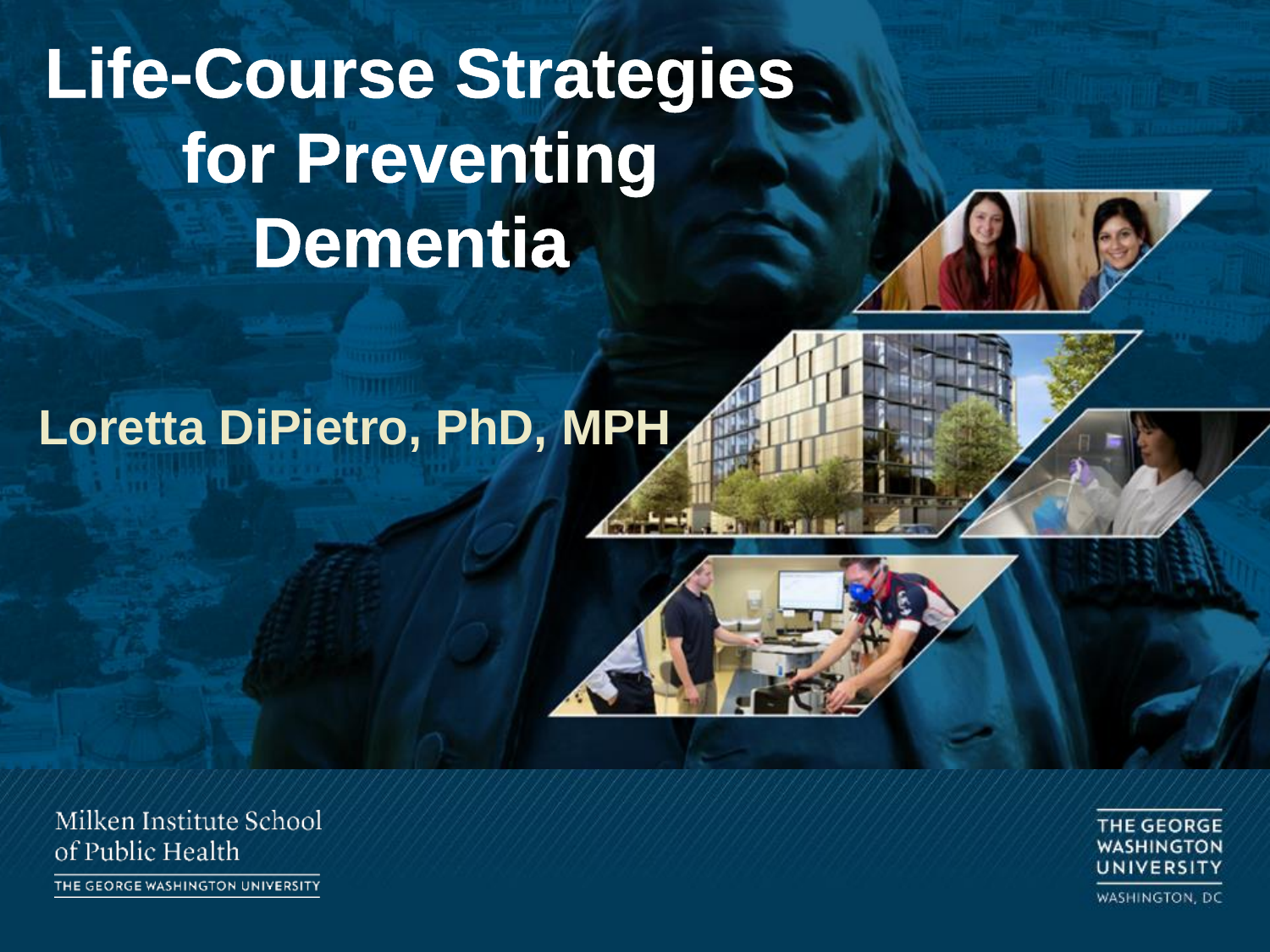

# Life-Course Strategies for Preventing Dementia
Loretta DiPietro, PhD, MPH